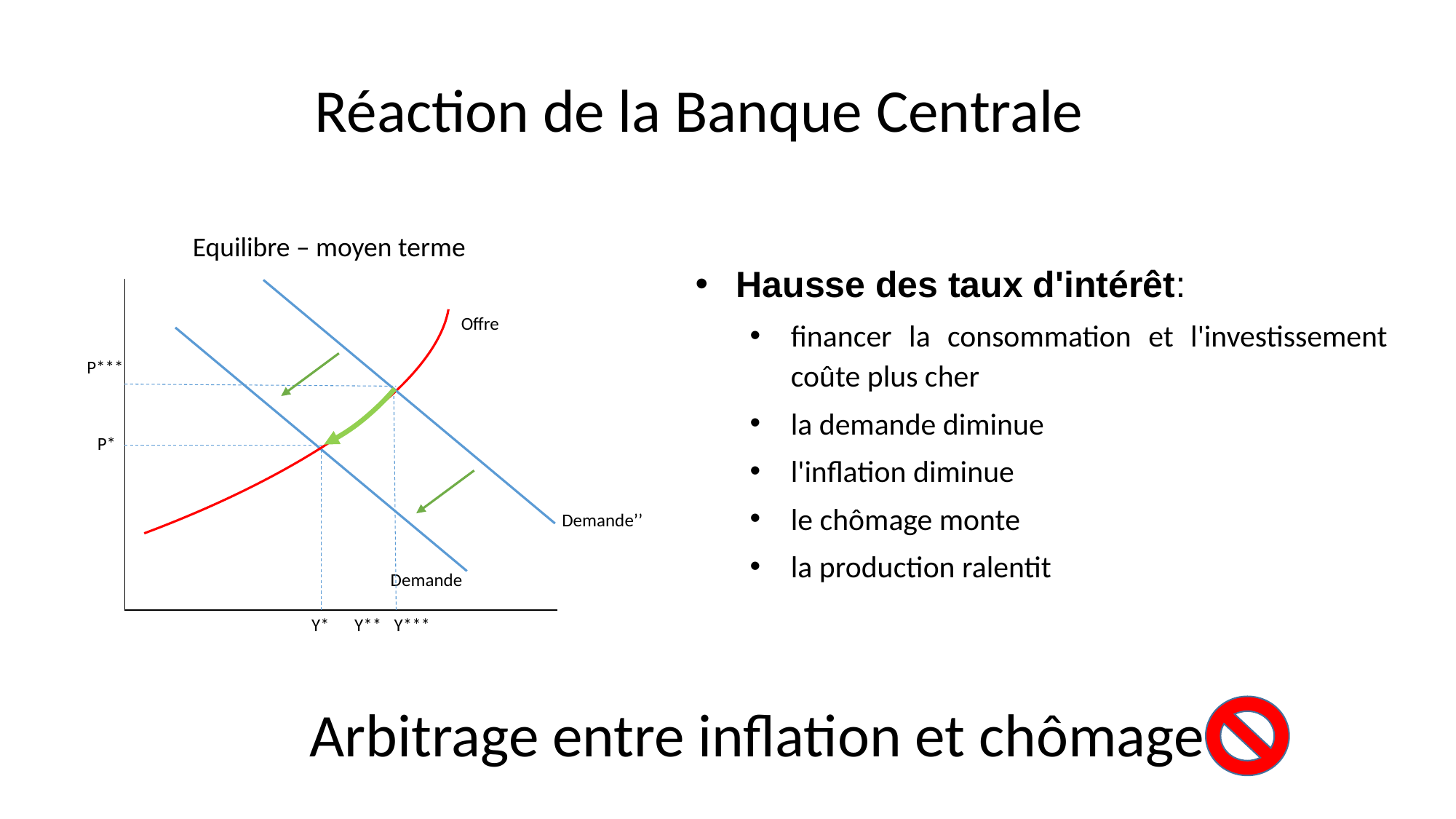

# Réaction de la Banque Centrale

Hausse des taux d'intérêt:
financer la consommation et l'investissement coûte plus cher
la demande diminue
l'inflation diminue
le chômage monte
la production ralentit

Equilibre – moyen terme

Offre

    P***

    P*
Demande’’
Demande
           Y*      Y**   Y***
 Arbitrage entre inflation et chômage